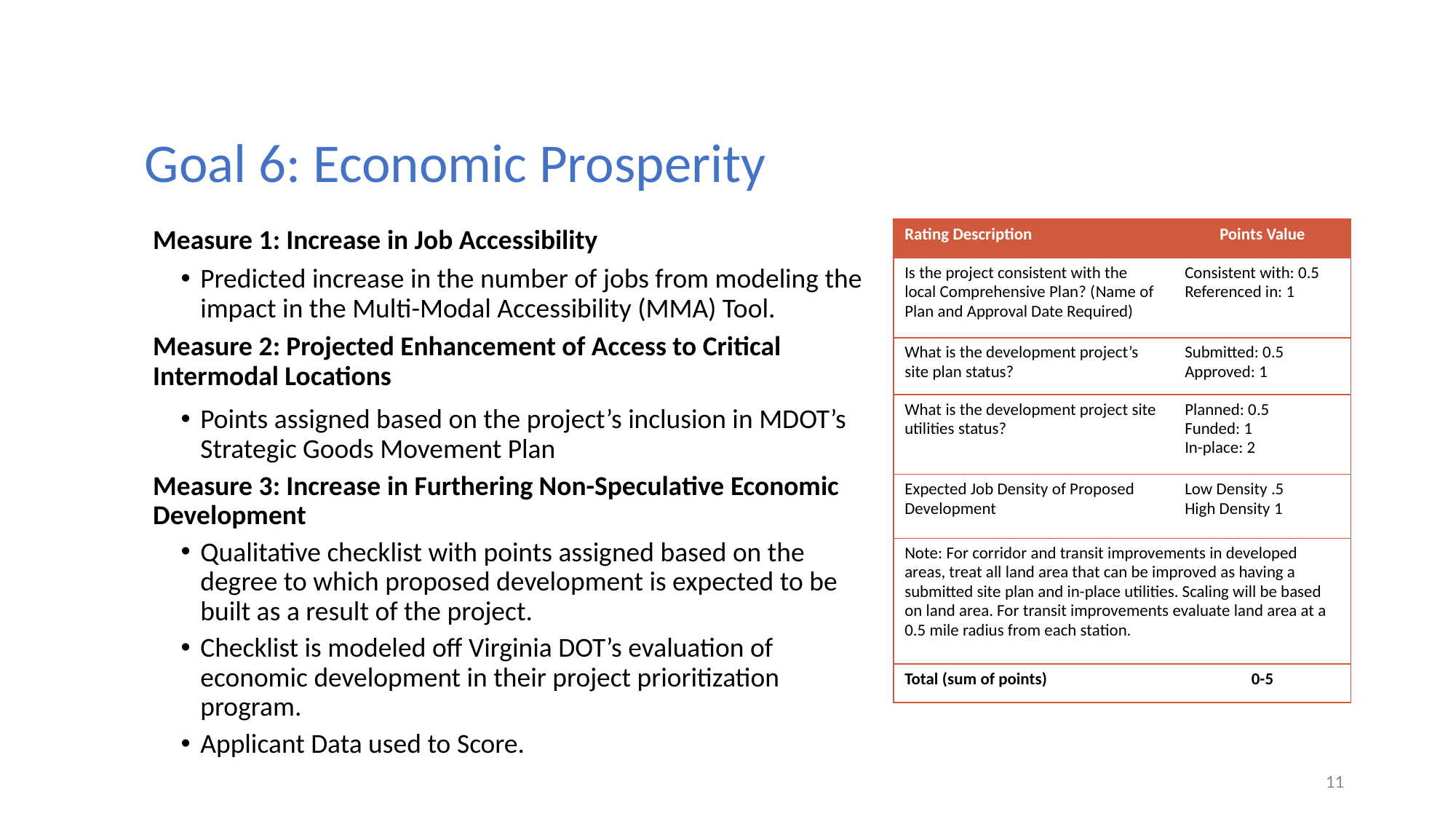

Goal 6: Economic Prosperity
| Rating Description | Points Value |
| --- | --- |
| Is the project consistent with the local Comprehensive Plan? (Name of Plan and Approval Date Required) | Consistent with: 0.5 Referenced in: 1 |
| What is the development project’s site plan status? | Submitted: 0.5 Approved: 1 |
| What is the development project site utilities status? | Planned: 0.5 Funded: 1 In-place: 2 |
| Expected Job Density of Proposed Development | Low Density .5 High Density 1 |
| Note: For corridor and transit improvements in developed areas, treat all land area that can be improved as having a submitted site plan and in-place utilities. Scaling will be based on land area. For transit improvements evaluate land area at a 0.5 mile radius from each station. |  |
| Total (sum of points) | 0-5 |
Measure 1: Increase in Job Accessibility
Predicted increase in the number of jobs from modeling the impact in the Multi-Modal Accessibility (MMA) Tool.
Measure 2: Projected Enhancement of Access to Critical Intermodal Locations
Points assigned based on the project’s inclusion in MDOT’s Strategic Goods Movement Plan
Measure 3: Increase in Furthering Non-Speculative Economic Development
Qualitative checklist with points assigned based on the degree to which proposed development is expected to be built as a result of the project.
Checklist is modeled off Virginia DOT’s evaluation of economic development in their project prioritization program.
Applicant Data used to Score.
11